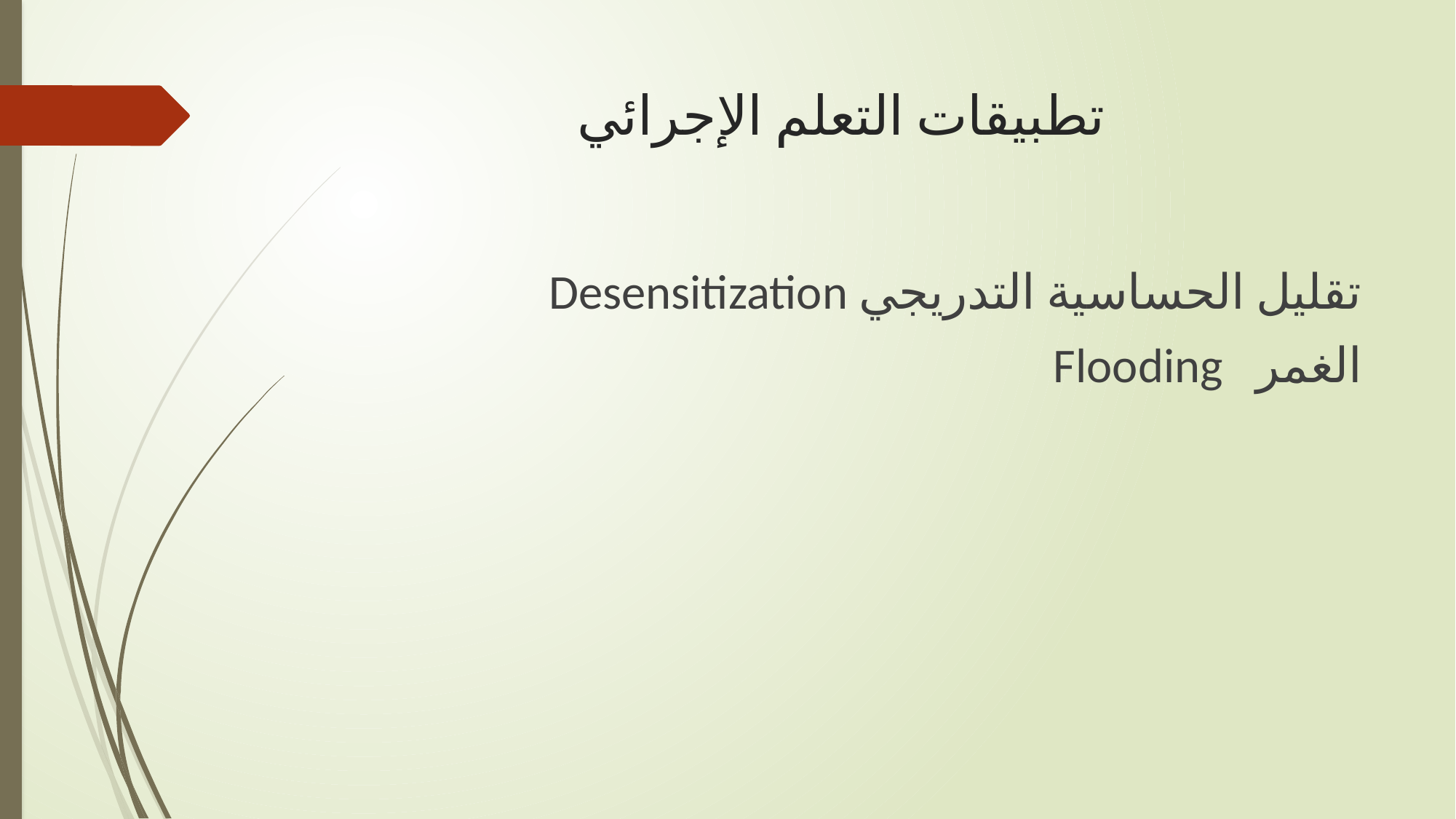

# تطبيقات التعلم الإجرائي
تقليل الحساسية التدريجي Desensitization
الغمر   Flooding